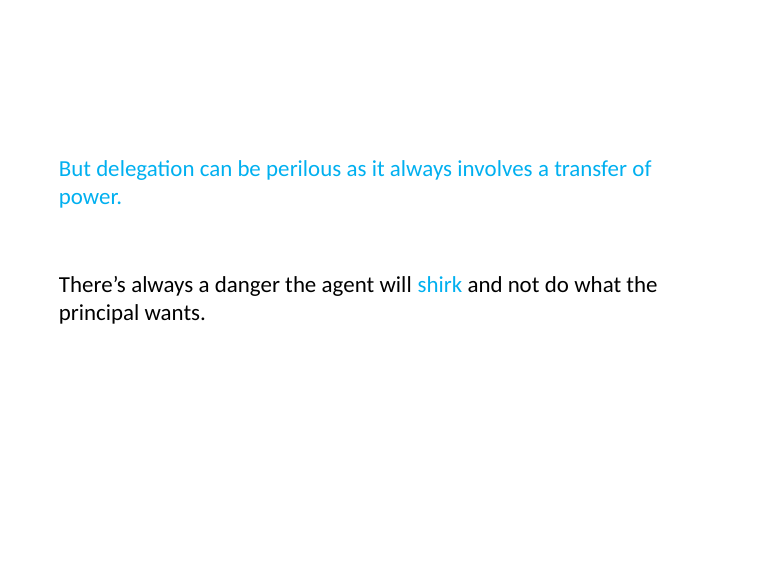

# But delegation can be perilous as it always involves a transfer of  power.
There’s always a danger the agent will shirk and not do what the  principal wants.